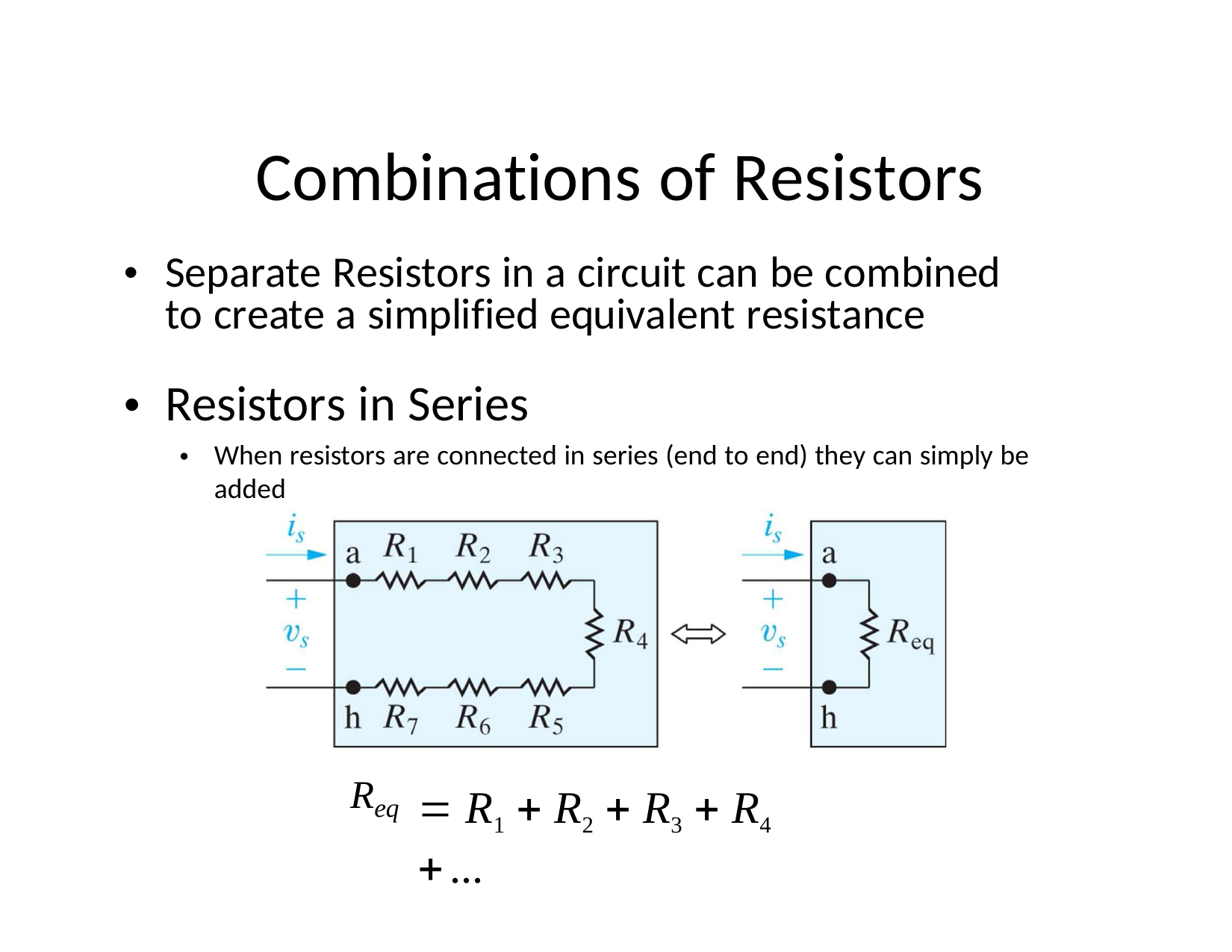

# Combinations of Resistors
Separate Resistors in a circuit can be combined to create a simplified equivalent resistance
Resistors in Series
When resistors are connected in series (end to end) they can simply be added

= R1  + R2  + R3  + R4  +...
Req